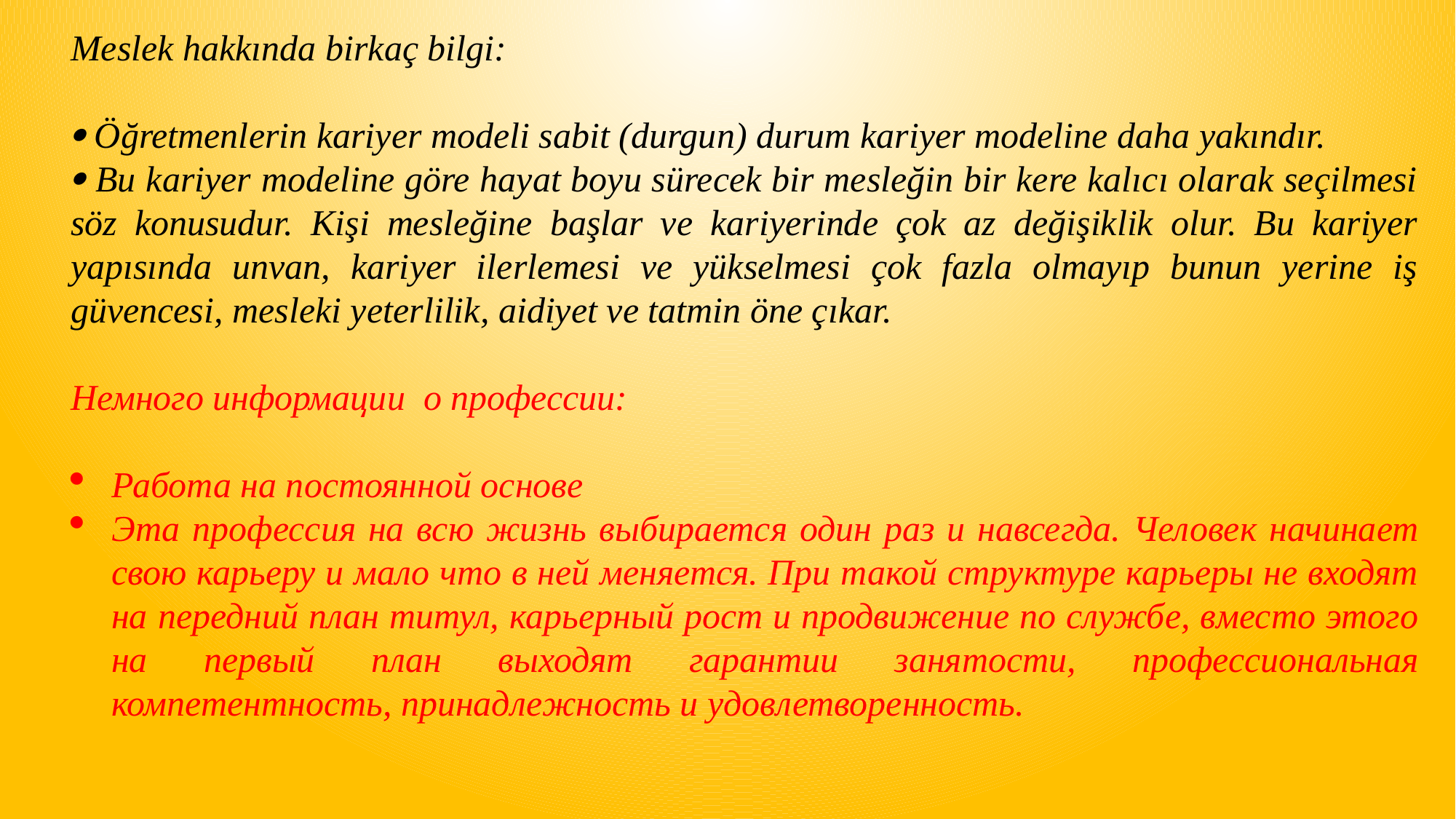

Meslek hakkında birkaç bilgi:

• Öğretmenlerin kariyer modeli sabit (durgun) durum kariyer modeline daha yakındır.
• Bu kariyer modeline göre hayat boyu sürecek bir mesleğin bir kere kalıcı olarak seçilmesi söz konusudur. Kişi mesleğine başlar ve kariyerinde çok az değişiklik olur. Bu kariyer yapısında unvan, kariyer ilerlemesi ve yükselmesi çok fazla olmayıp bunun yerine iş güvencesi, mesleki yeterlilik, aidiyet ve tatmin öne çıkar.

Немного информации  о профессии:

Работа на постоянной основе
Эта профессия на всю жизнь выбирается один раз и навсегда. Человек начинает свою карьеру и мало что в ней меняется. При такой структуре карьеры не входят на передний план титул, карьерный рост и продвижение по службе, вместо этого на первый план выходят гарантии занятости, профессиональная компетентность, принадлежность и удовлетворенность.